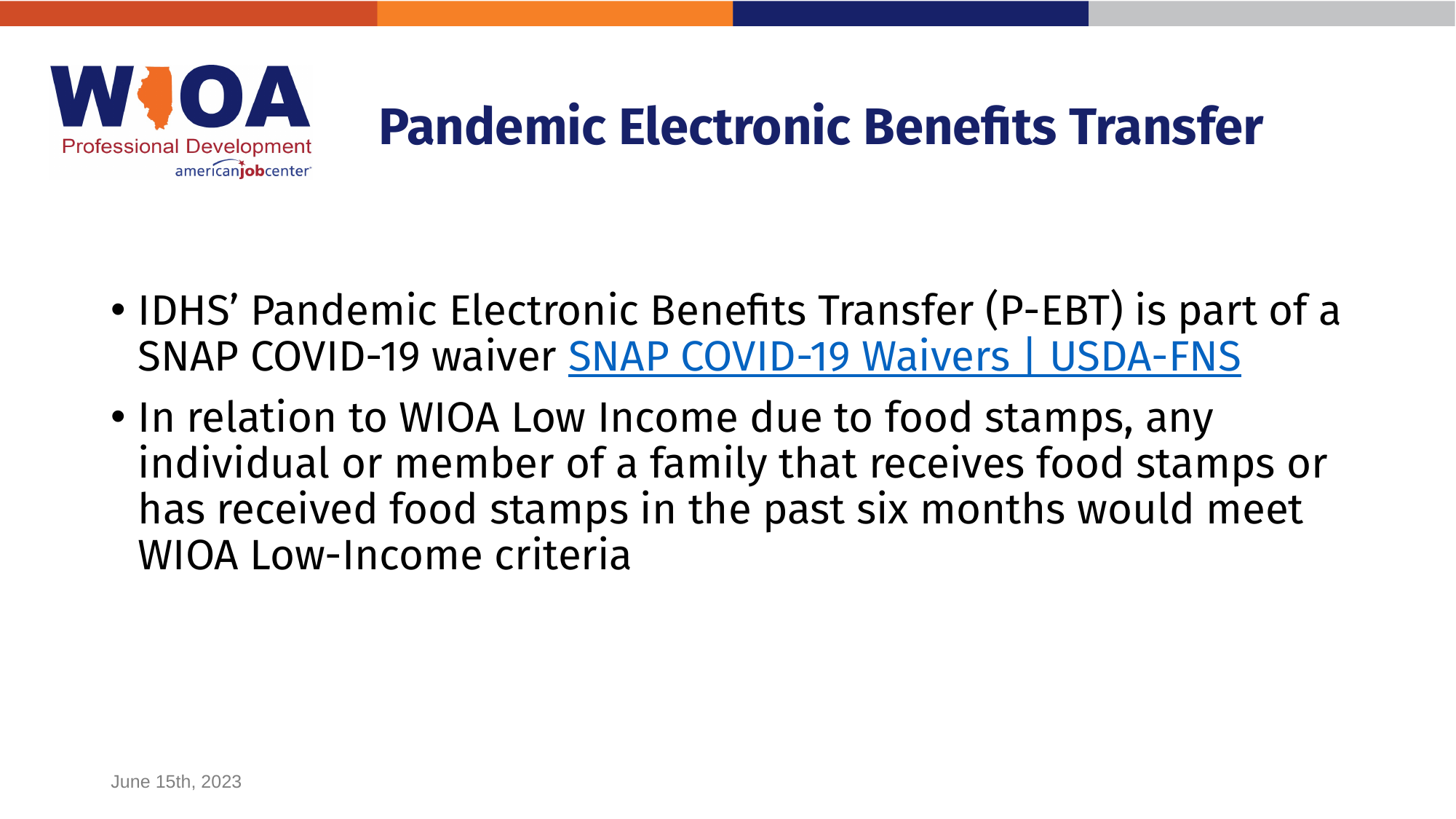

# Pandemic Electronic Benefits Transfer
IDHS’ Pandemic Electronic Benefits Transfer (P-EBT) is part of a SNAP COVID-19 waiver SNAP COVID-19 Waivers | USDA-FNS
In relation to WIOA Low Income due to food stamps, any individual or member of a family that receives food stamps or has received food stamps in the past six months would meet WIOA Low-Income criteria

June 15th, 2023